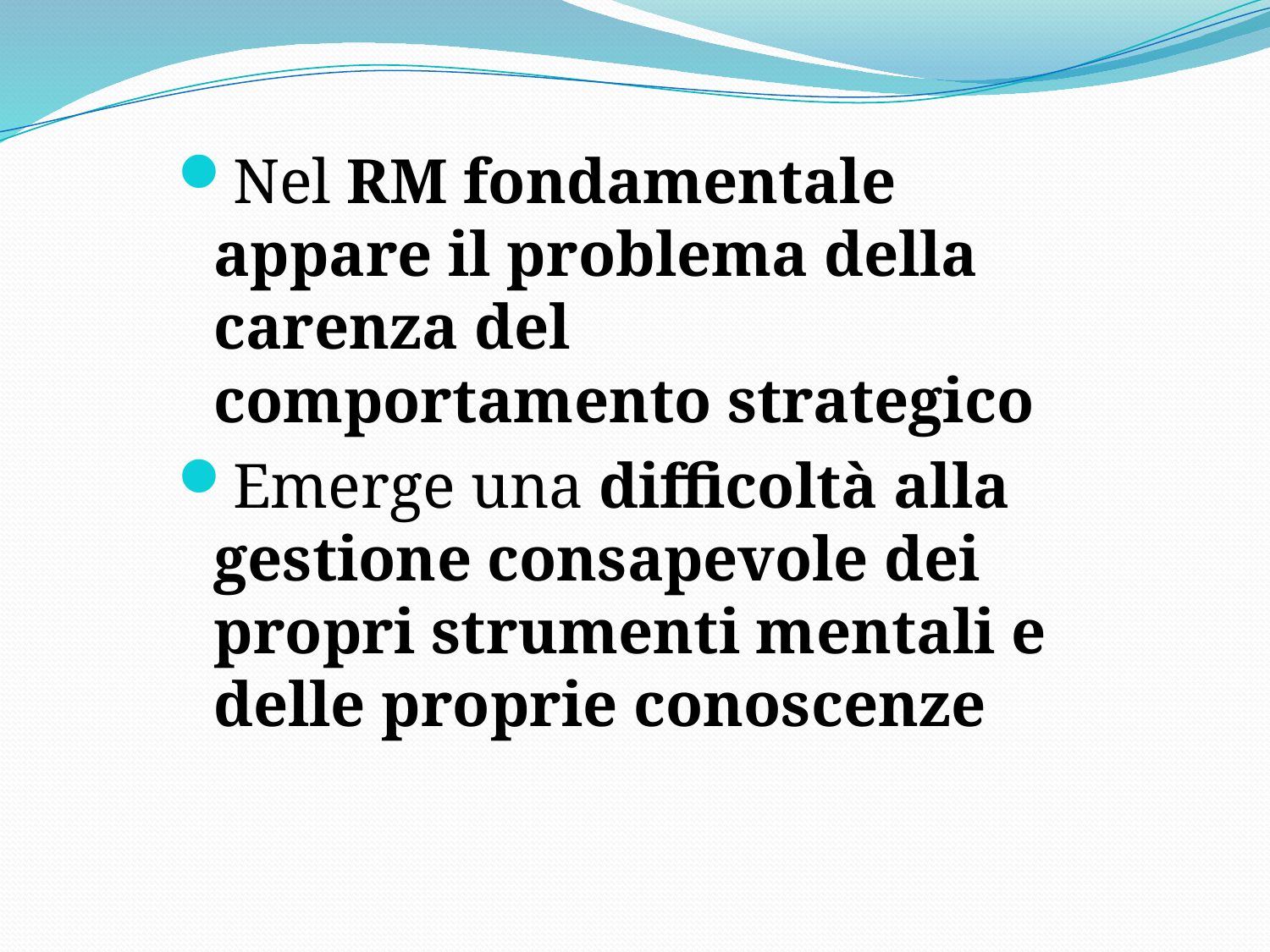

Nel RM fondamentale appare il problema della carenza del comportamento strategico
Emerge una difficoltà alla gestione consapevole dei propri strumenti mentali e delle proprie conoscenze